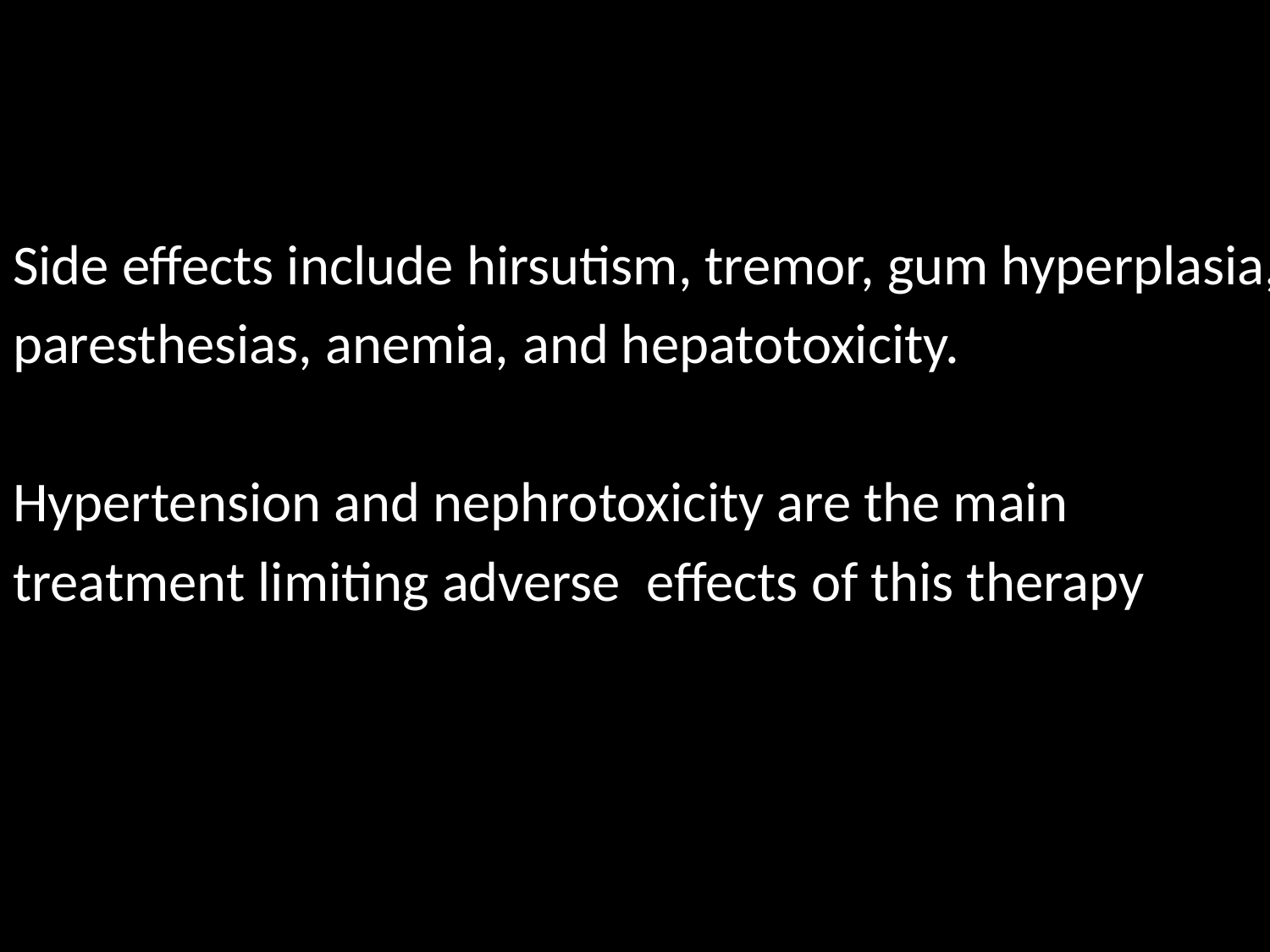

#
Side effects include hirsutism, tremor, gum hyperplasia,
paresthesias, anemia, and hepatotoxicity.

Hypertension and nephrotoxicity are the main
treatment limiting adverse  effects of this therapy